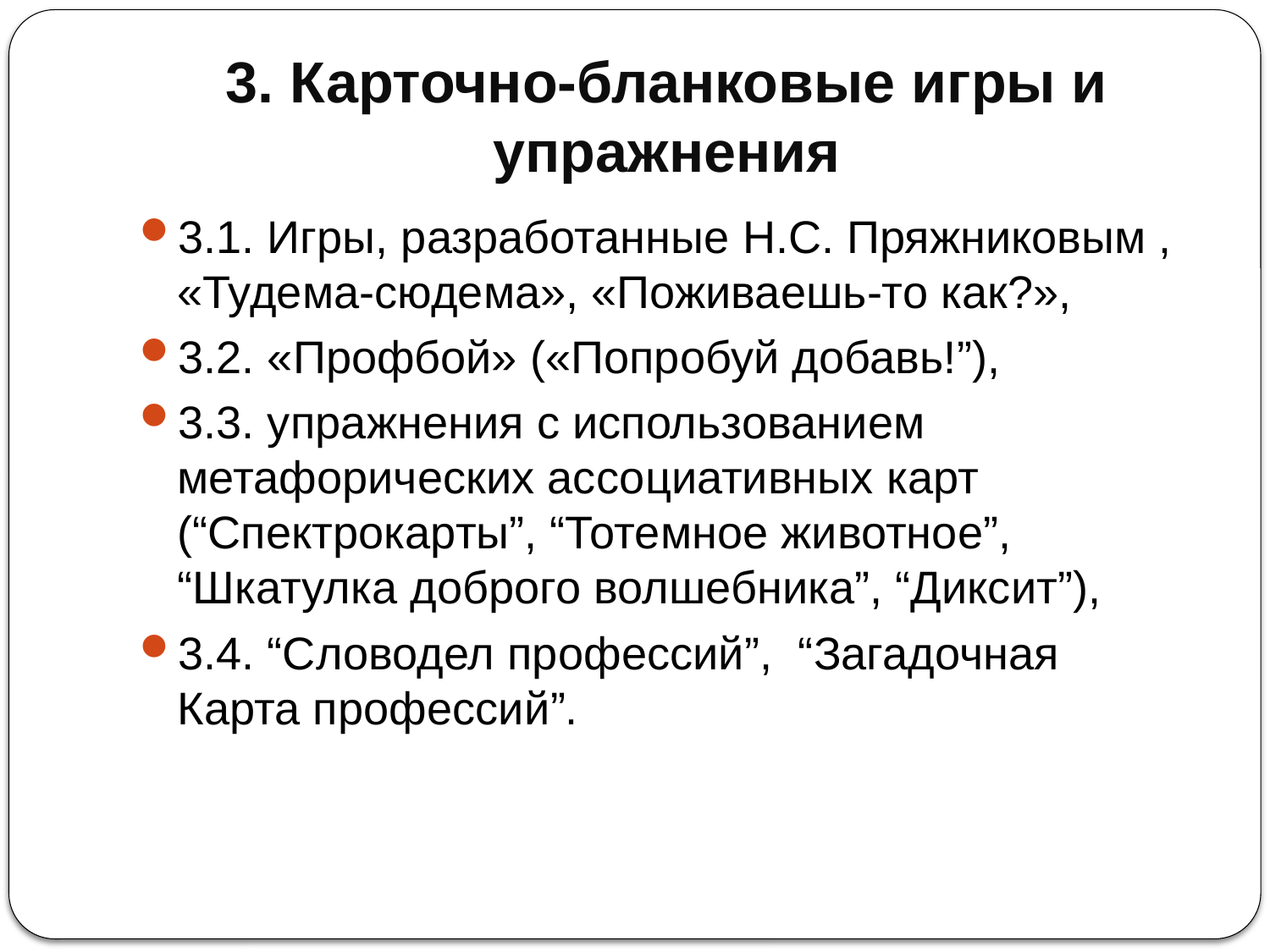

# 3. Карточно-бланковые игры и упражнения
3.1. Игры, разработанные Н.С. Пряжниковым , «Тудема-сюдема», «Поживаешь-то как?»,
3.2. «Профбой» («Попробуй добавь!”),
3.3. упражнения с использованием метафорических ассоциативных карт (“Спектрокарты”, “Тотемное животное”, “Шкатулка доброго волшебника”, “Диксит”),
3.4. “Словодел профессий”,  “Загадочная Карта профессий”.